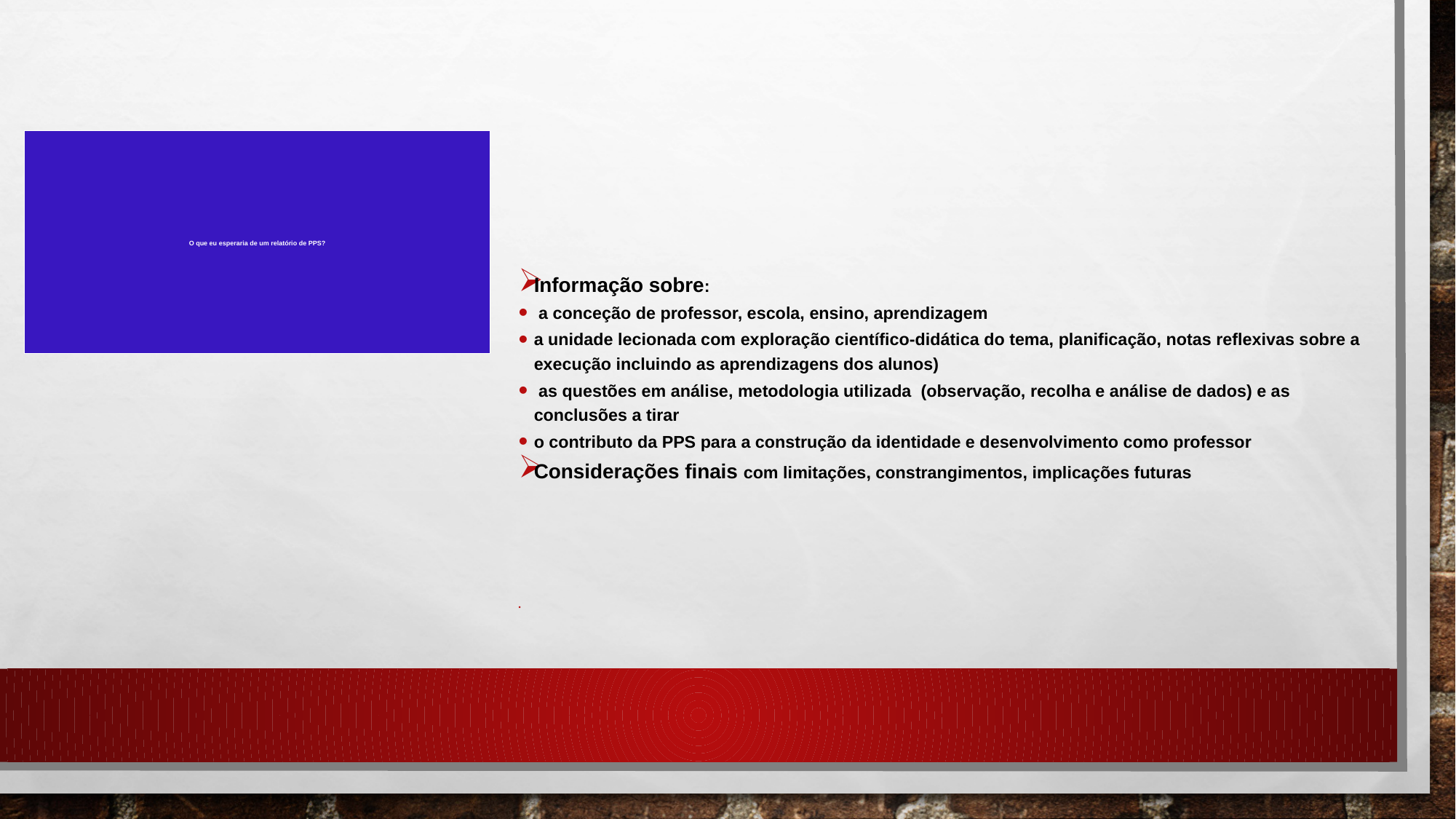

Informação sobre:
 a conceção de professor, escola, ensino, aprendizagem
a unidade lecionada com exploração científico-didática do tema, planificação, notas reflexivas sobre a execução incluindo as aprendizagens dos alunos)
 as questões em análise, metodologia utilizada  (observação, recolha e análise de dados) e as conclusões a tirar
o contributo da PPS para a construção da identidade e desenvolvimento como professor
Considerações finais com limitações, constrangimentos, implicações futuras

# O que eu esperaria de um relatório de PPS?